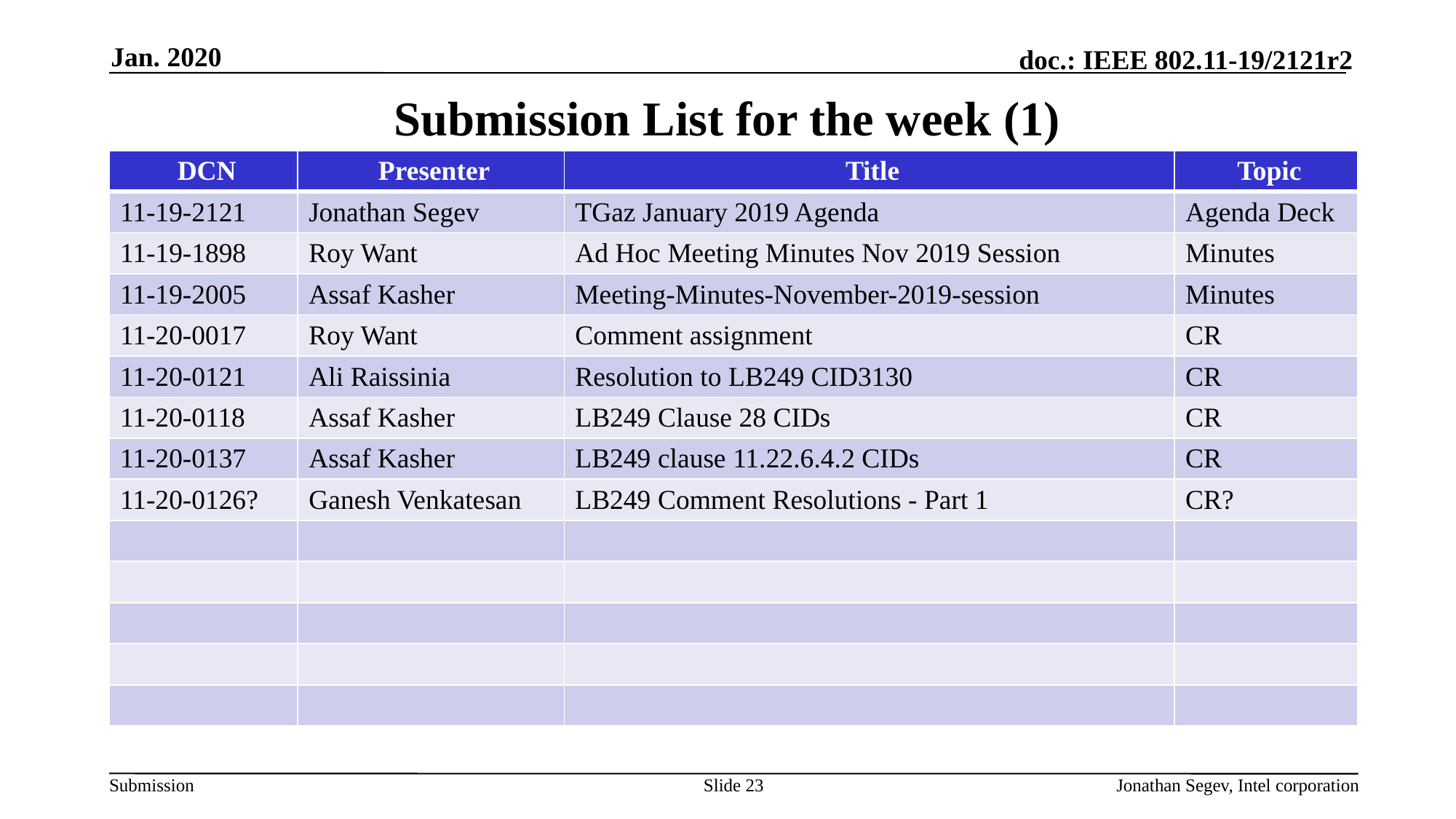

Jan. 2020
# Submission List for the week (1)
| DCN | Presenter | Title | Topic |
| --- | --- | --- | --- |
| 11-19-2121 | Jonathan Segev | TGaz January 2019 Agenda | Agenda Deck |
| 11-19-1898 | Roy Want | Ad Hoc Meeting Minutes Nov 2019 Session | Minutes |
| 11-19-2005 | Assaf Kasher | Meeting-Minutes-November-2019-session | Minutes |
| 11-20-0017 | Roy Want | Comment assignment | CR |
| 11-20-0121 | Ali Raissinia | Resolution to LB249 CID3130 | CR |
| 11-20-0118 | Assaf Kasher | LB249 Clause 28 CIDs | CR |
| 11-20-0137 | Assaf Kasher | LB249 clause 11.22.6.4.2 CIDs | CR |
| 11-20-0126? | Ganesh Venkatesan | LB249 Comment Resolutions - Part 1 | CR? |
|  |  |  |  |
|  |  |  |  |
|  |  |  |  |
|  |  |  |  |
|  |  |  |  |
Slide 23
Jonathan Segev, Intel corporation